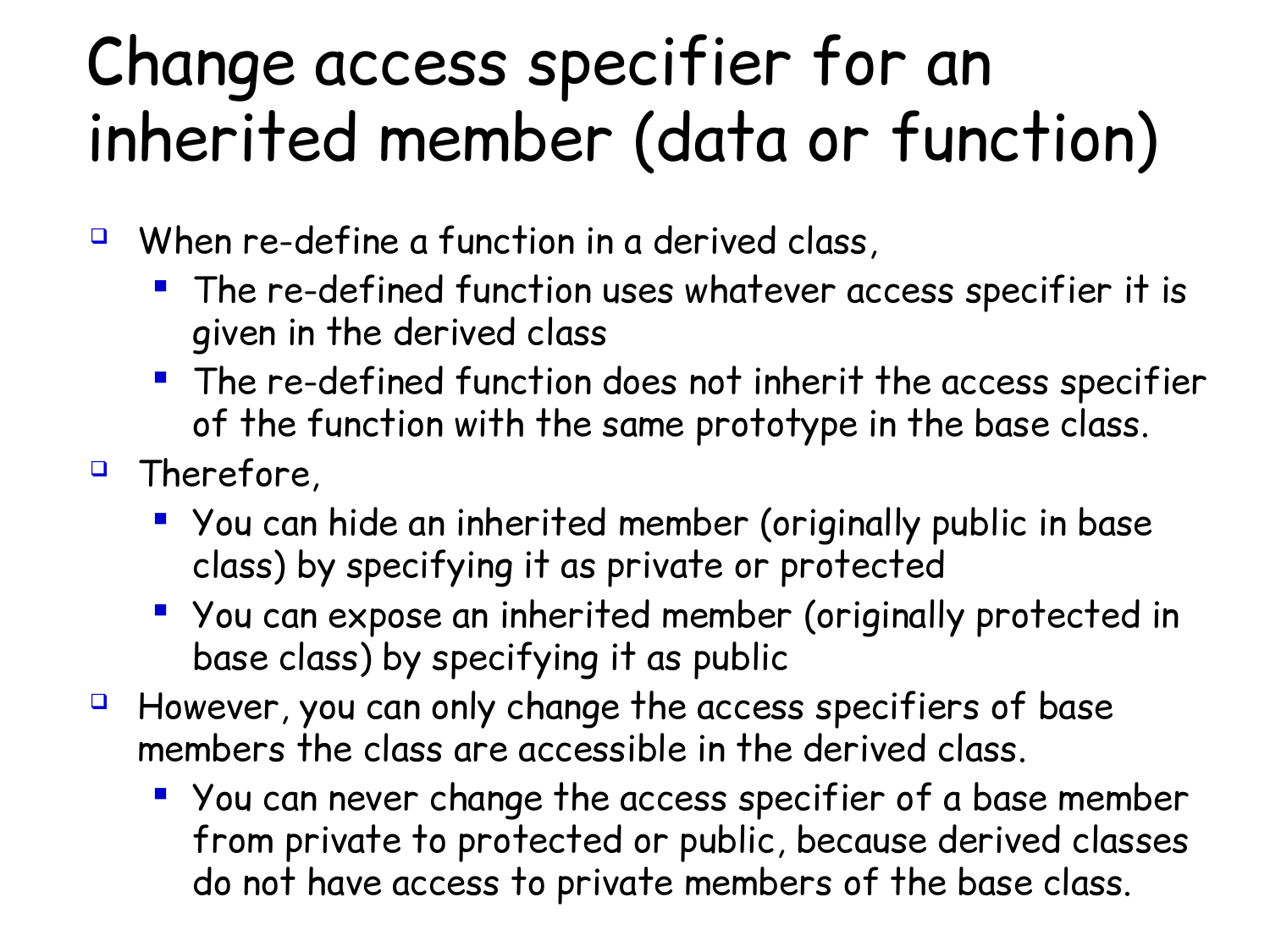

# Change access specifier for an inherited member (data or function)
When re-define a function in a derived class,
The re-defined function uses whatever access specifier it is given in the derived class
The re-defined function does not inherit the access specifier of the function with the same prototype in the base class.
Therefore,
You can hide an inherited member (originally public in base class) by specifying it as private or protected
You can expose an inherited member (originally protected in base class) by specifying it as public
However, you can only change the access specifiers of base members the class are accessible in the derived class.
You can never change the access specifier of a base member from private to protected or public, because derived classes do not have access to private members of the base class.